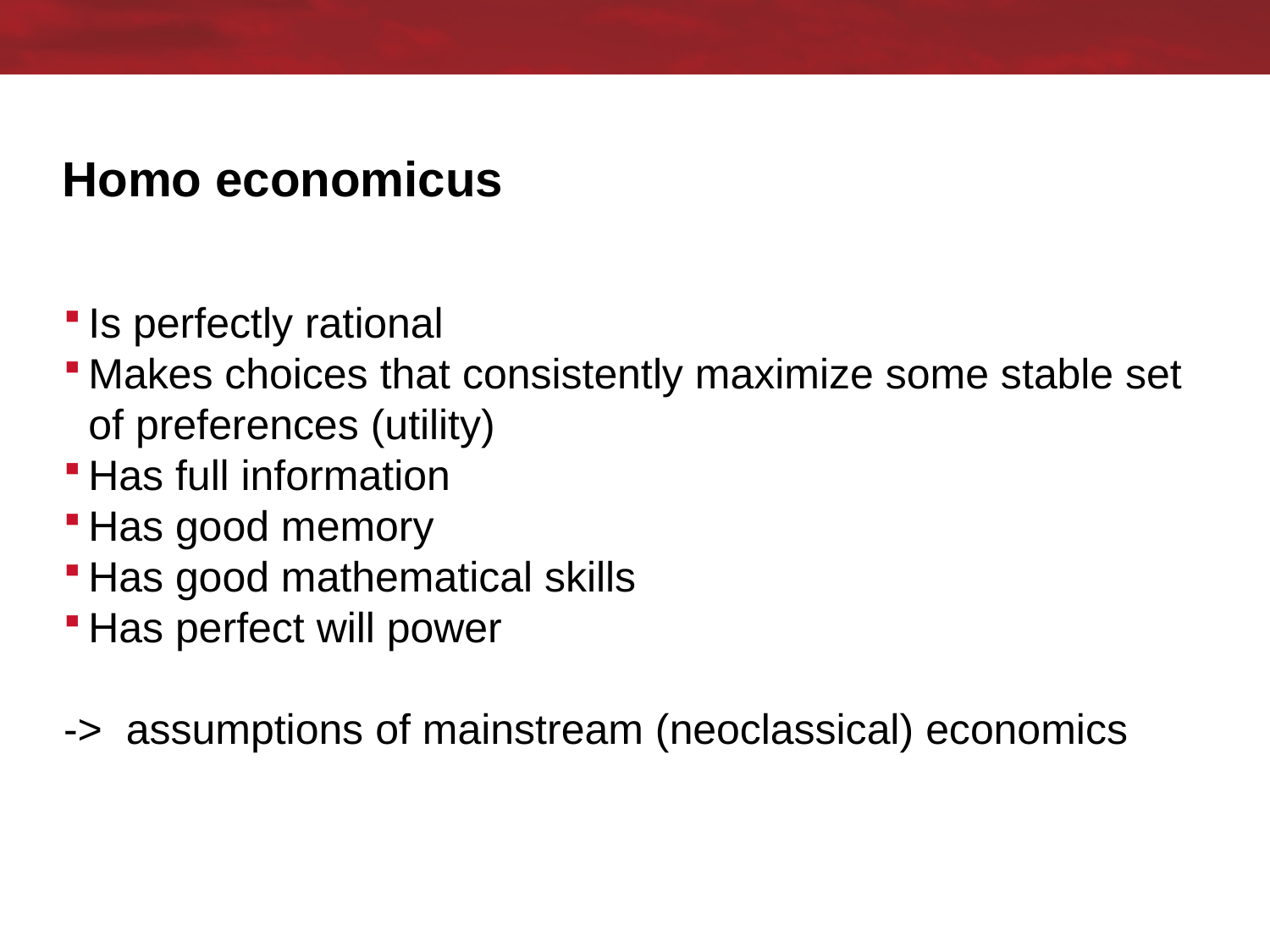

# Homo economicus
Is perfectly rational
Makes choices that consistently maximize some stable set of preferences (utility)
Has full information
Has good memory
Has good mathematical skills
Has perfect will power

->  assumptions of mainstream (neoclassical) economics